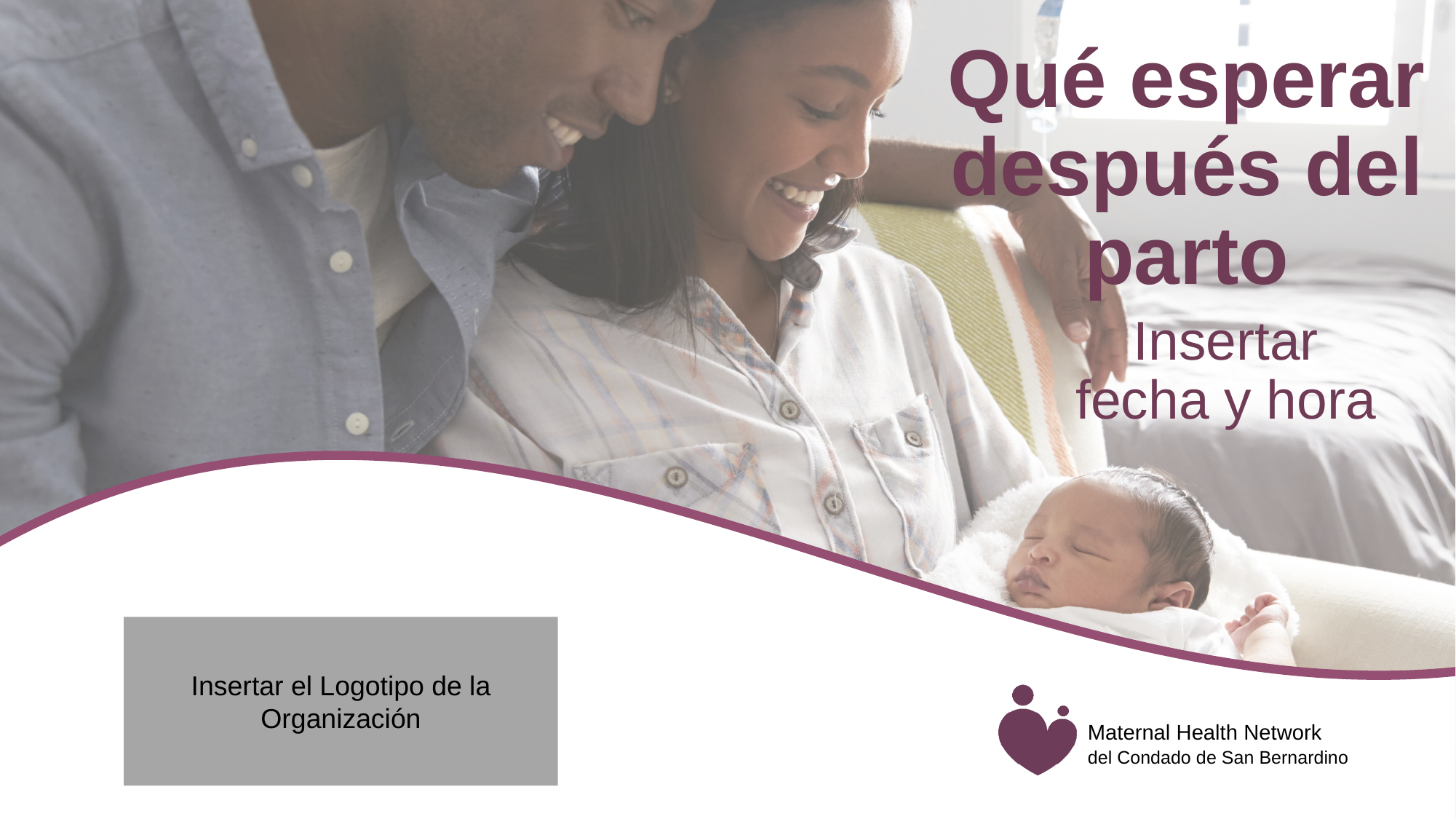

# Qué esperar después del parto
Insertar fecha y hora
Insertar el Logotipo de la Organización
Maternal Health Network
del Condado de San Bernardino